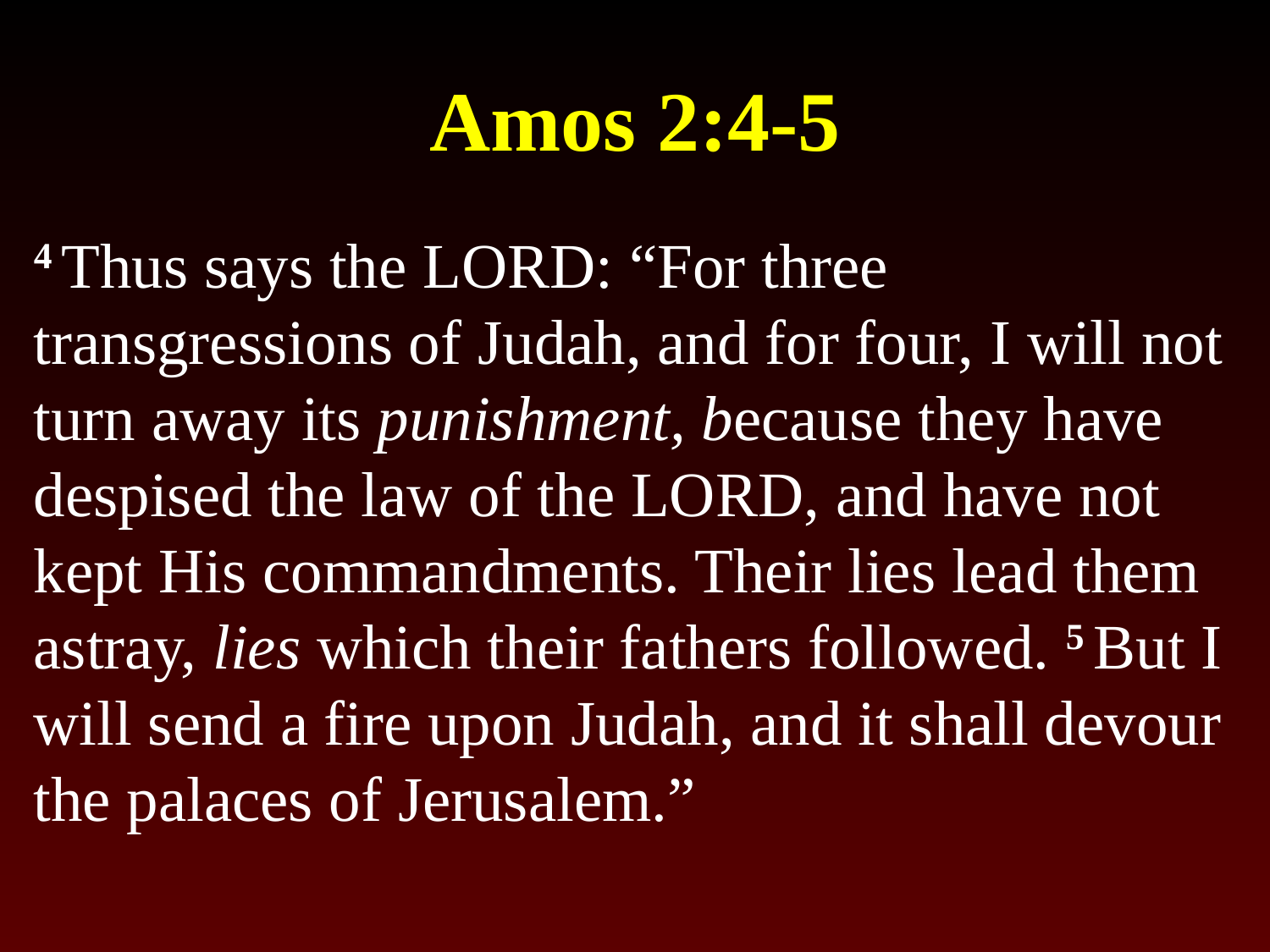

# Amos 2:4-5
4 Thus says the Lord: “For three transgressions of Judah, and for four, I will not turn away its punishment, because they have despised the law of the Lord, and have not kept His commandments. Their lies lead them astray, lies which their fathers followed. 5 But I will send a fire upon Judah, and it shall devour the palaces of Jerusalem.”